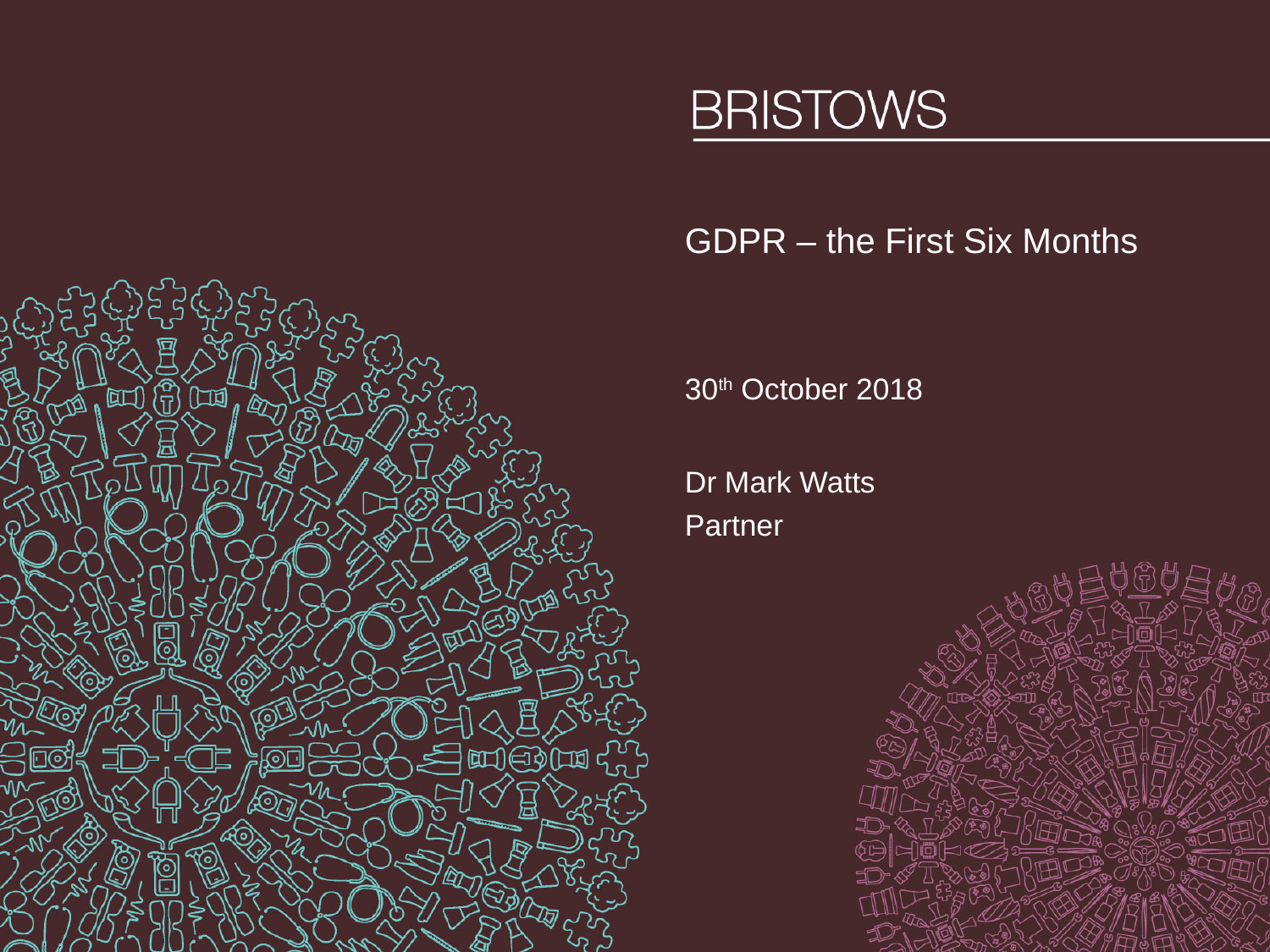

# GDPR – the First Six Months
30th October 2018
Dr Mark Watts
Partner